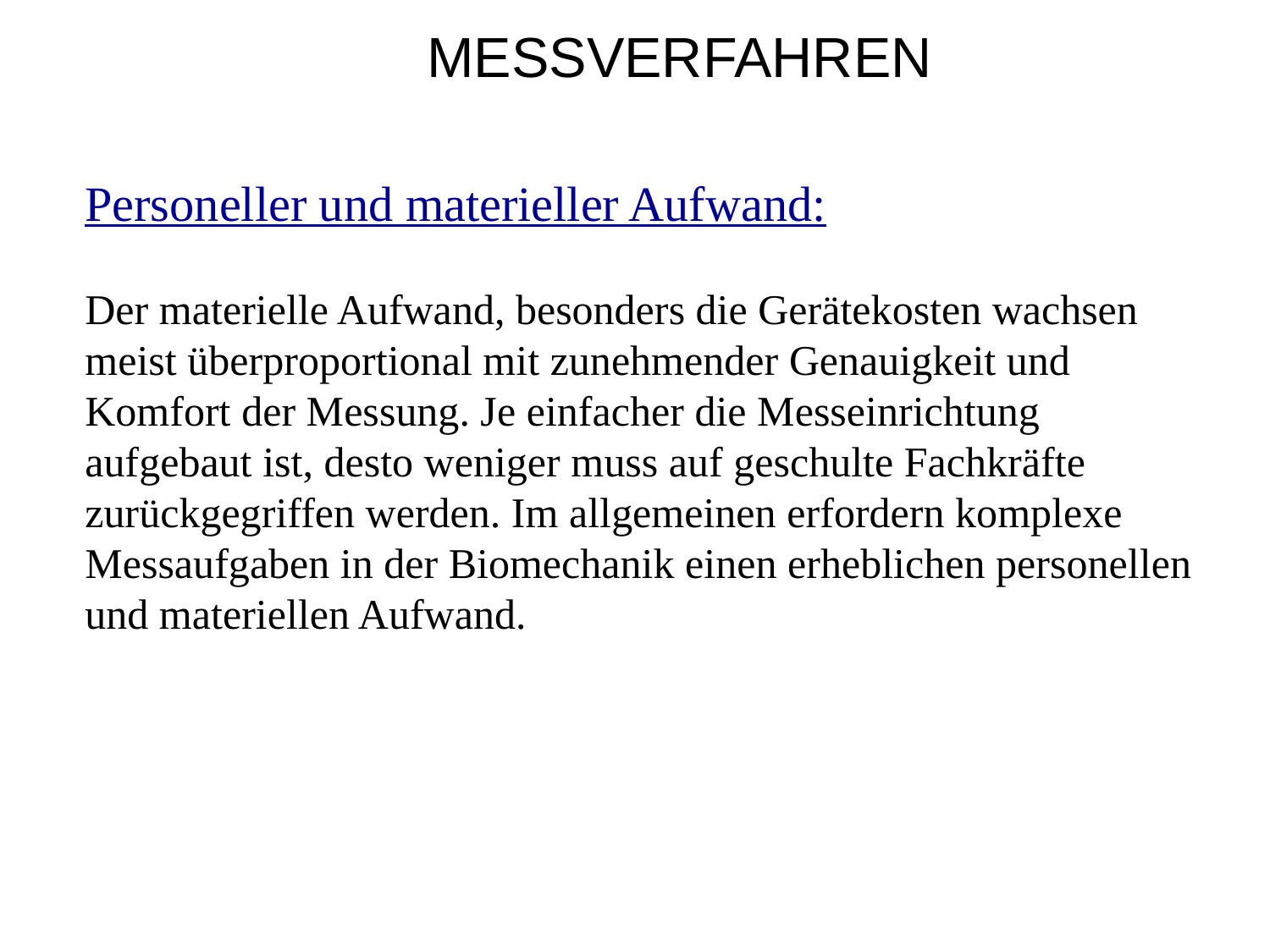

MESSVERFAHREN
Personeller und materieller Aufwand:

Der materielle Aufwand, besonders die Gerätekosten wachsen meist überproportional mit zunehmender Genauigkeit und Komfort der Mes­sung. Je einfacher die Messeinrichtung aufgebaut ist, desto weniger muss auf geschulte Fachkräfte zurückgegriffen werden. Im allgemeinen erfordern komplexe Messaufgaben in der Biomechanik einen erheblichen personellen und materiellen Aufwand.